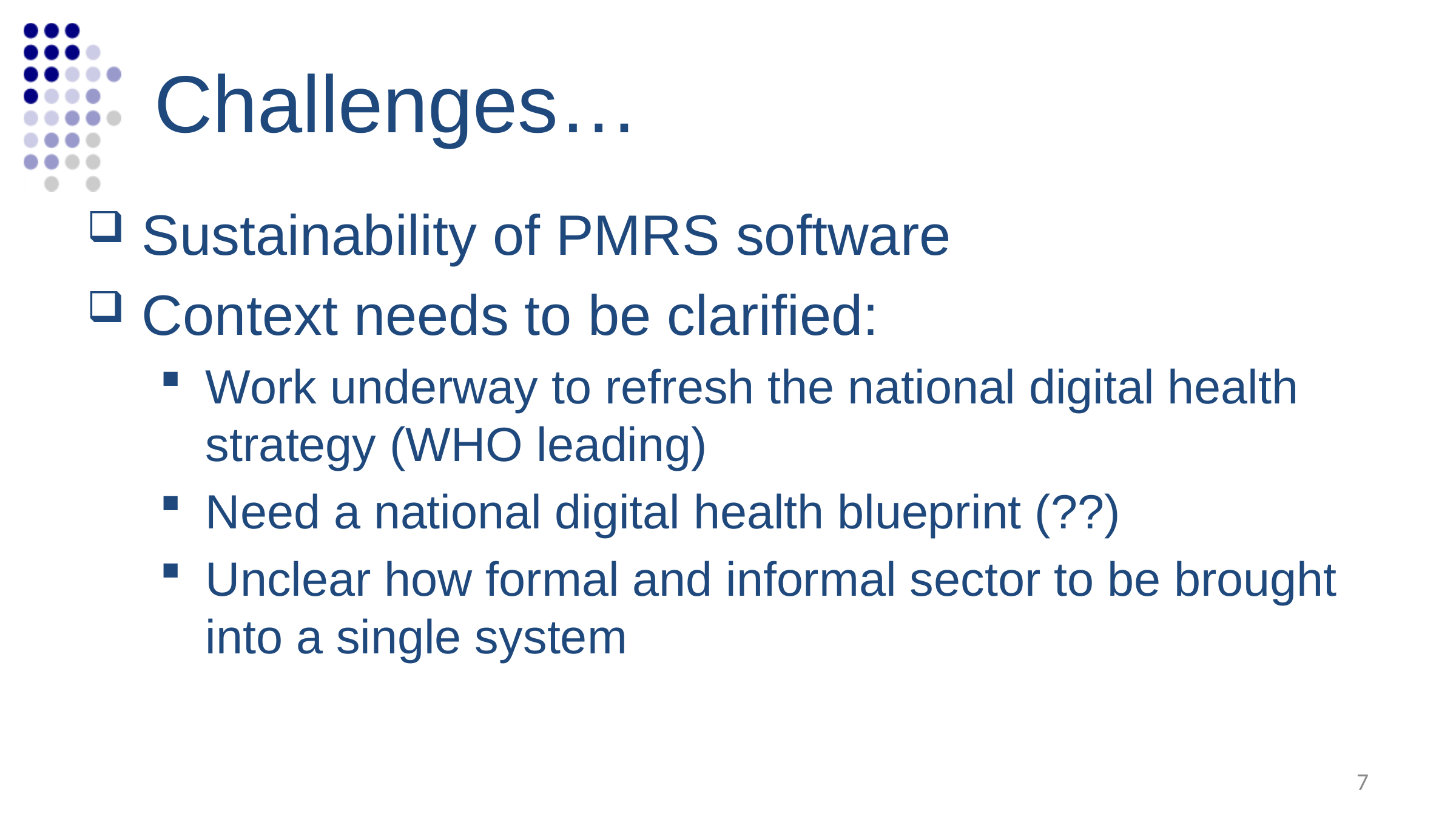

# Challenges…
Sustainability of PMRS software
Context needs to be clarified:
Work underway to refresh the national digital health strategy (WHO leading)
Need a national digital health blueprint (??)
Unclear how formal and informal sector to be brought into a single system
7